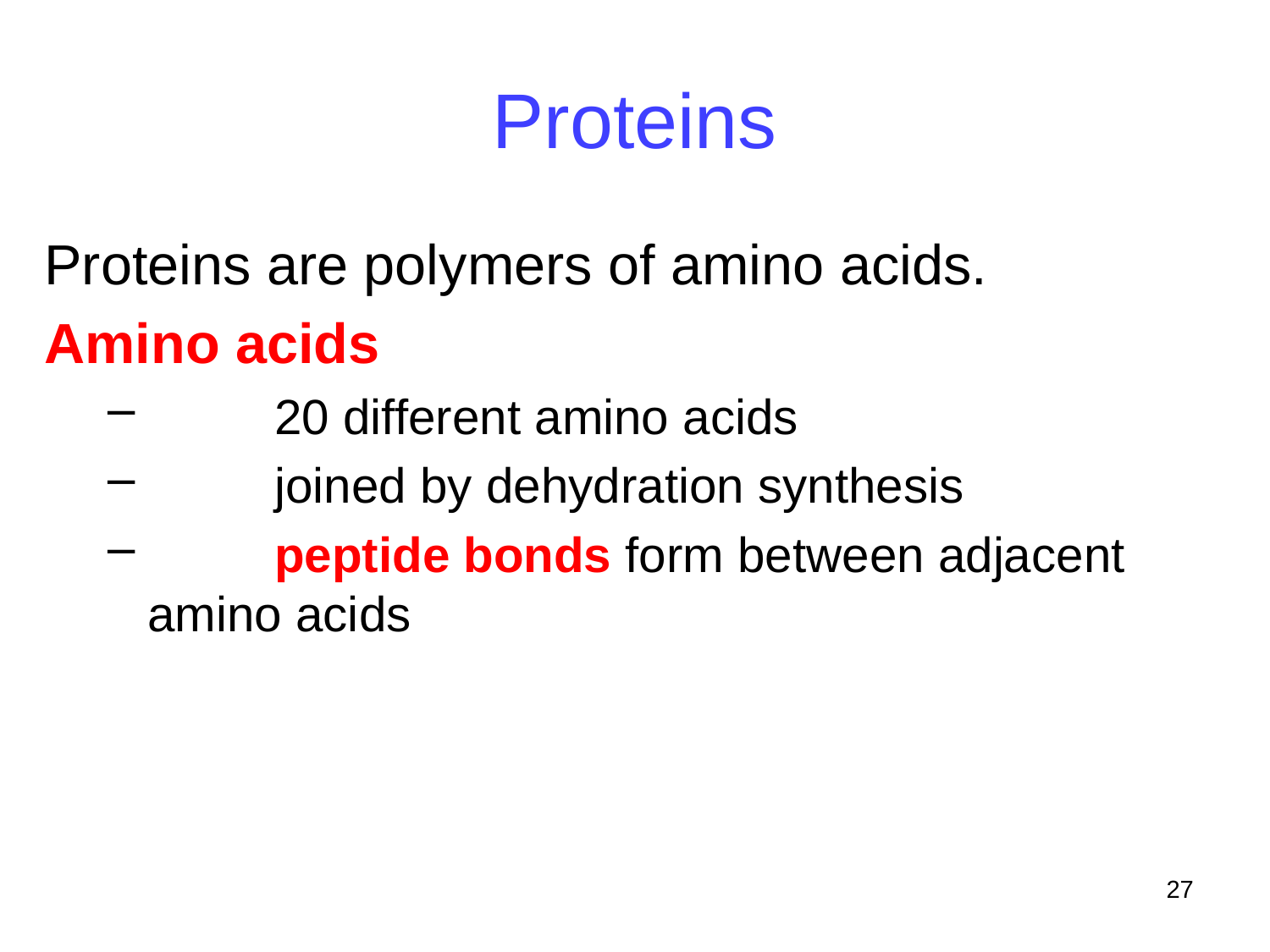

# Proteins
Proteins are polymers of amino acids.
Amino acids
	20 different amino acids
	joined by dehydration synthesis
	peptide bonds form between adjacent amino acids
27